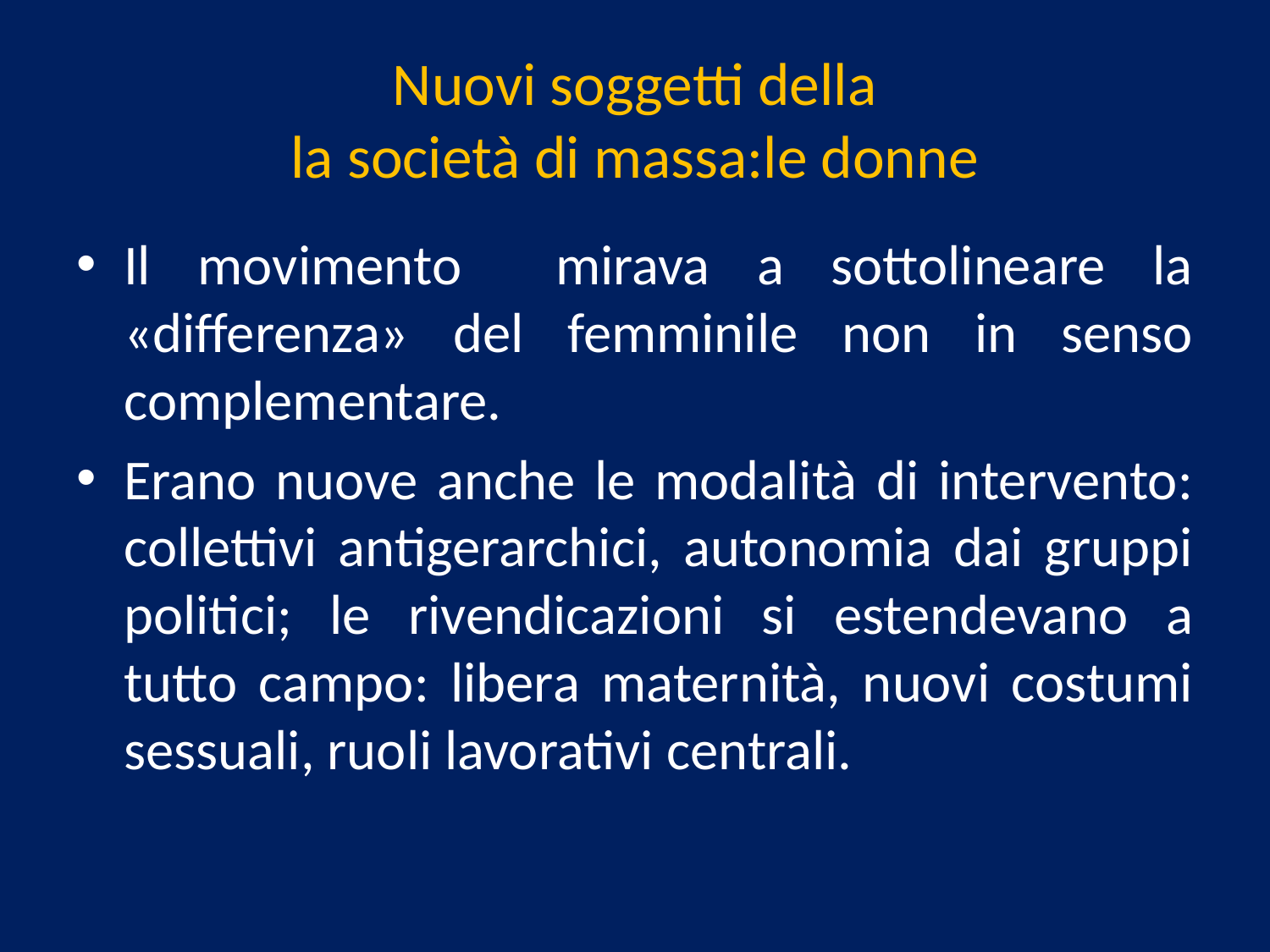

# Nuovi soggetti della la società di massa:le donne
Il movimento  mirava a sottolineare la «differenza» del femminile non in senso complementare.
Erano nuove anche le modalità di intervento: collettivi antigerarchici, autonomia dai gruppi politici; le rivendicazioni si estendevano a tutto campo: libera maternità, nuovi costumi sessuali, ruoli lavorativi centrali.